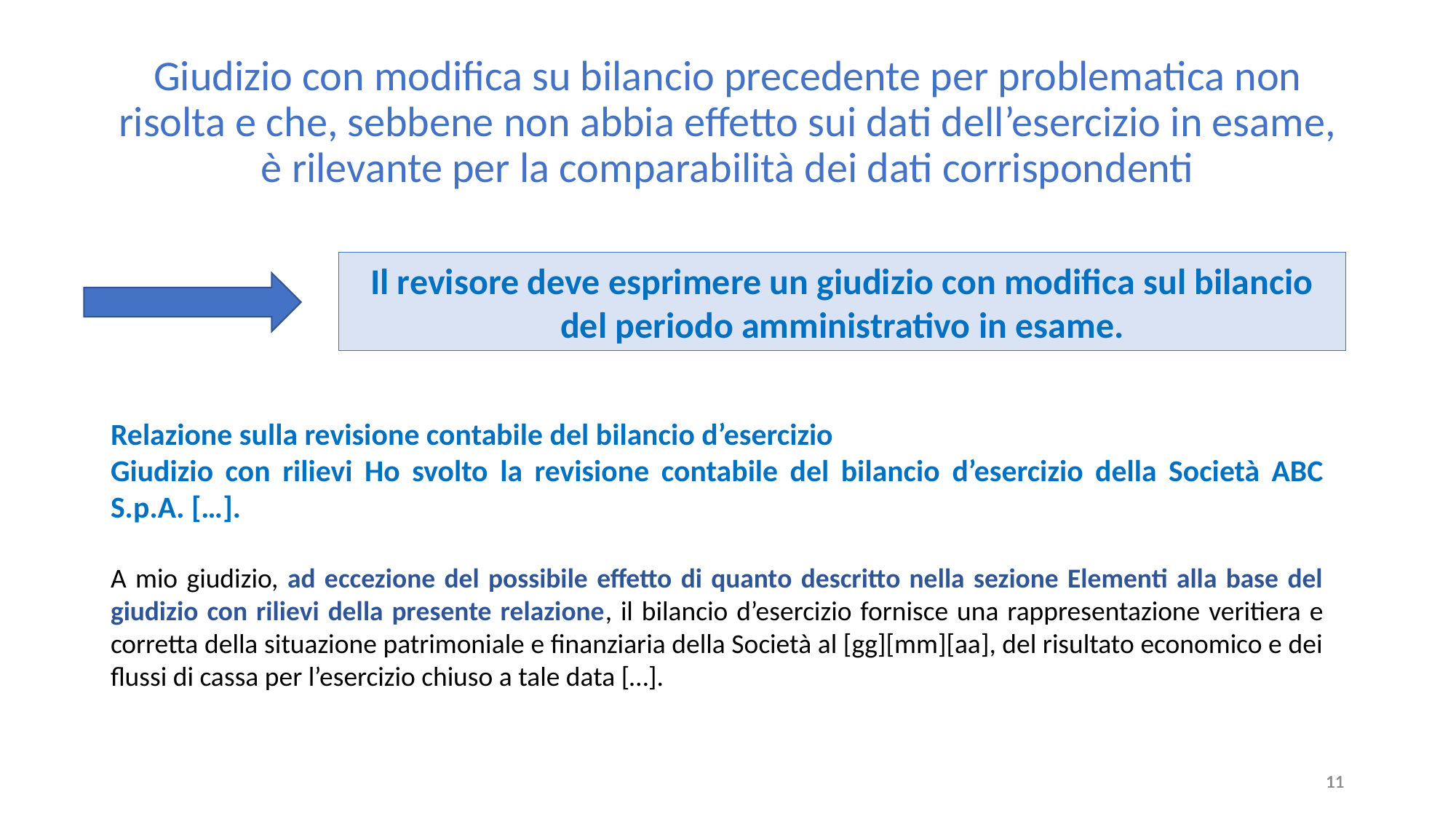

# Giudizio con modifica su bilancio precedente per problematica non risolta e che, sebbene non abbia effetto sui dati dell’esercizio in esame, è rilevante per la comparabilità dei dati corrispondenti
Il revisore deve esprimere un giudizio con modifica sul bilancio del periodo amministrativo in esame.

Relazione sulla revisione contabile del bilancio d’esercizio
Giudizio con rilievi Ho svolto la revisione contabile del bilancio d’esercizio della Società ABC S.p.A. […].

A mio giudizio, ad eccezione del possibile effetto di quanto descritto nella sezione Elementi alla base del giudizio con rilievi della presente relazione, il bilancio d’esercizio fornisce una rappresentazione veritiera e corretta della situazione patrimoniale e finanziaria della Società al [gg][mm][aa], del risultato economico e dei flussi di cassa per l’esercizio chiuso a tale data […].
11
11
11